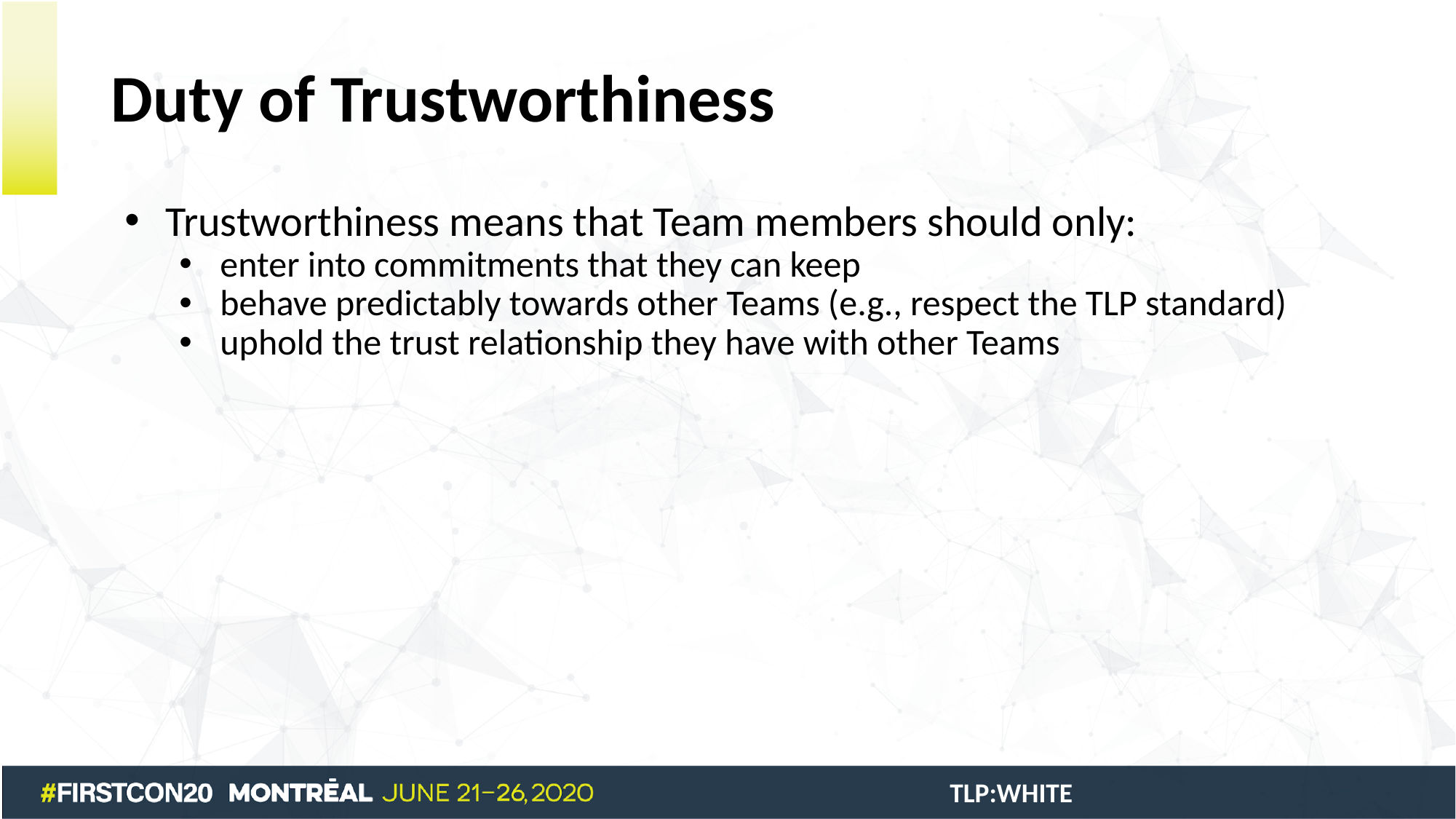

# Duty of Trustworthiness
Trustworthiness means that Team members should only:
enter into commitments that they can keep
behave predictably towards other Teams (e.g., respect the TLP standard)
uphold the trust relationship they have with other Teams